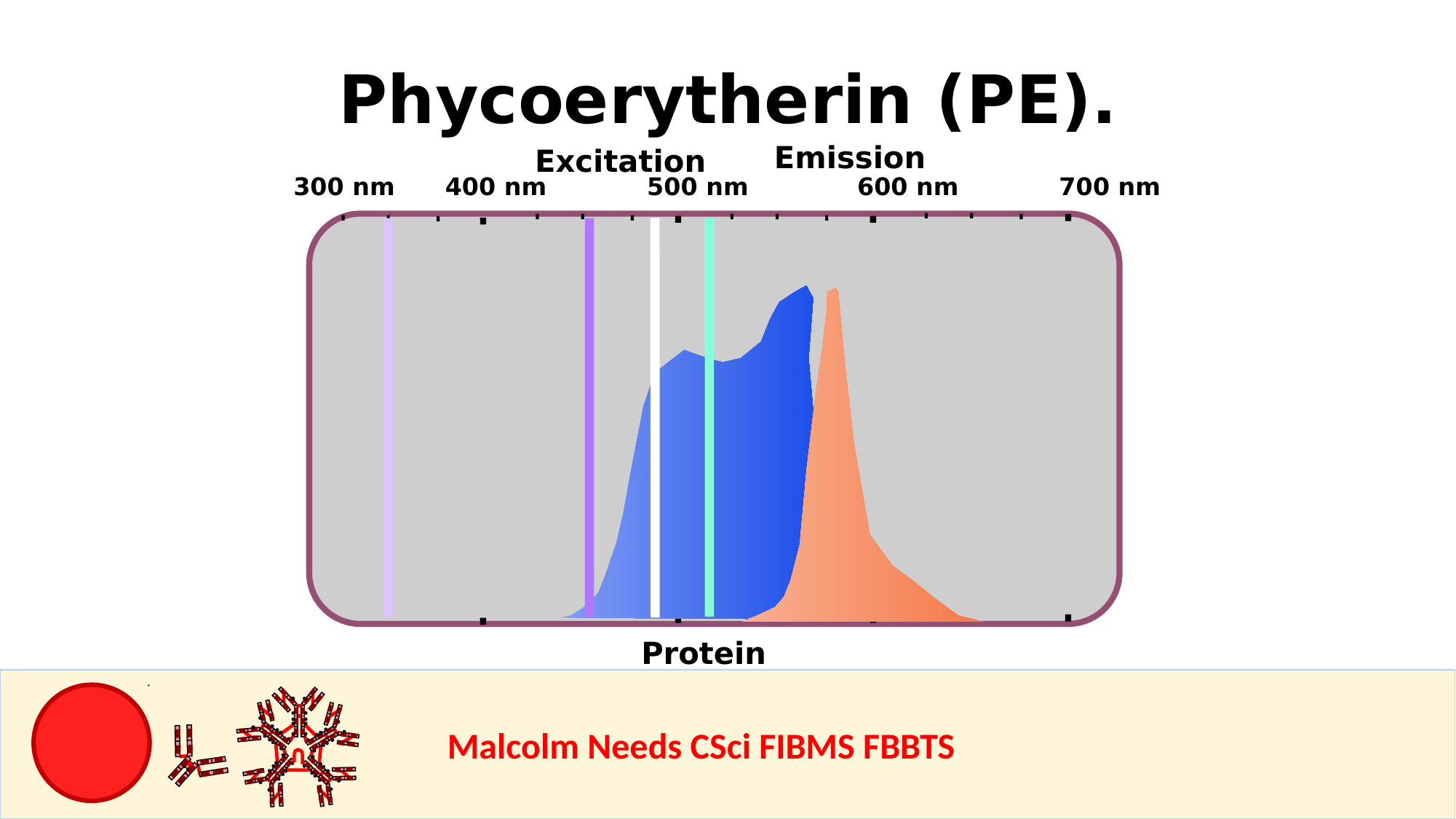

Phycoerytherin (PE).
Emission
Excitation
300 nm      400 nm            500 nm             600 nm            700 nm

Protein
				Malcolm Needs CSci FIBMS FBBTS